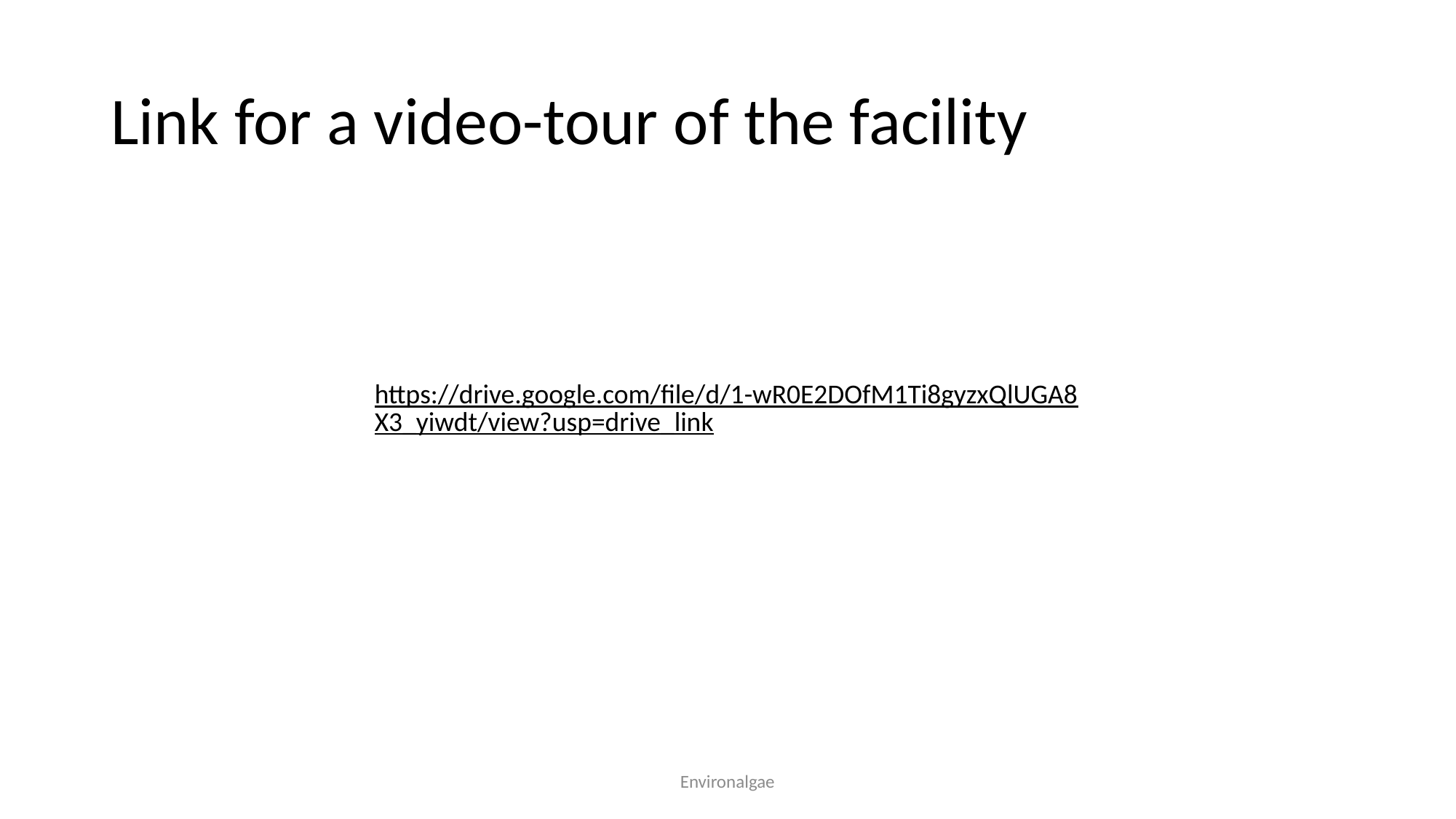

# Link for a video-tour of the facility
https://drive.google.com/file/d/1-wR0E2DOfM1Ti8gyzxQlUGA8X3_yiwdt/view?usp=drive_link
Environalgae